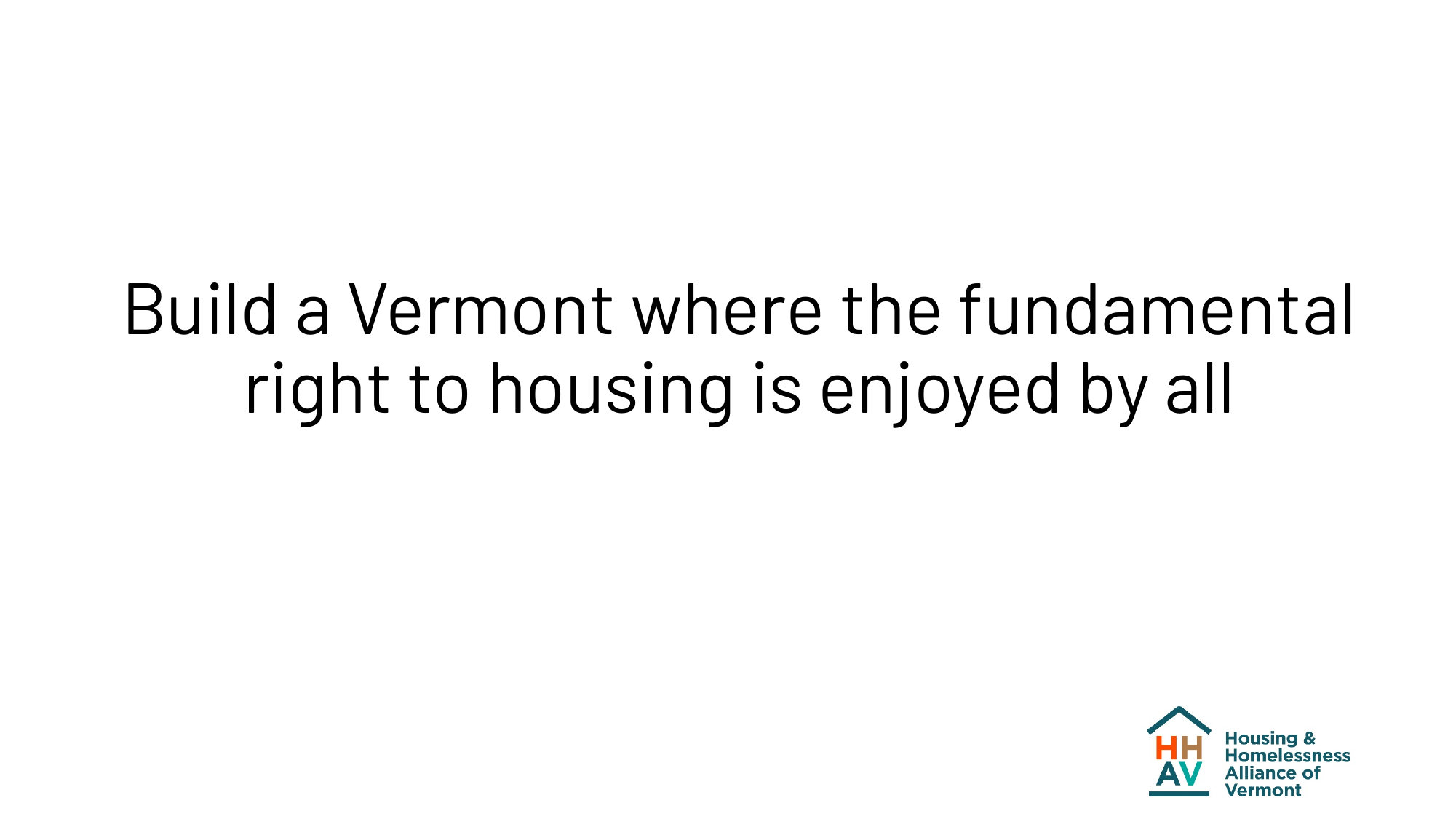

# Build a Vermont where the fundamental right to housing is enjoyed by all